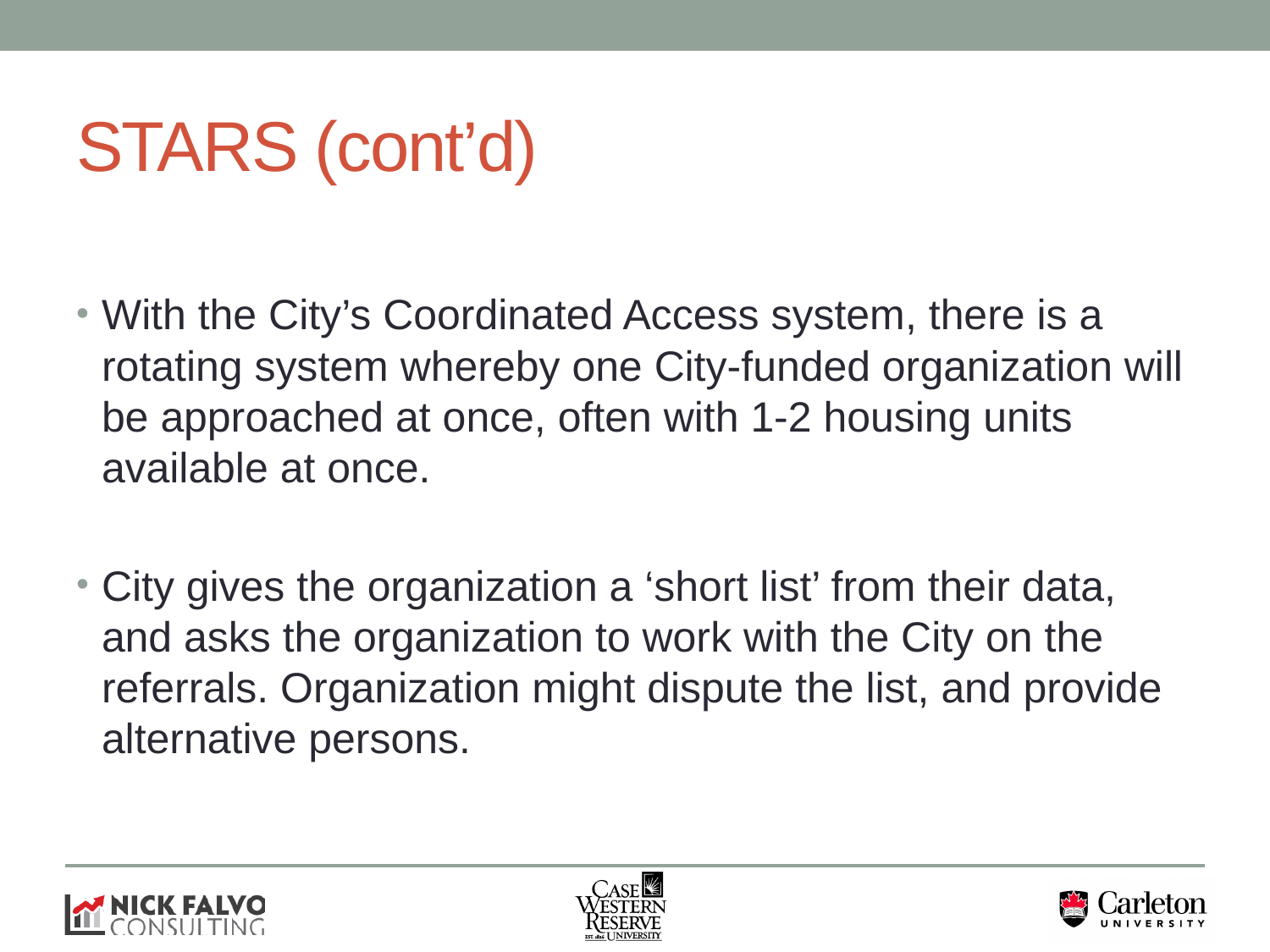

# STARS (cont’d)

With the City’s Coordinated Access system, there is a rotating system whereby one City-funded organization will be approached at once, often with 1-2 housing units available at once.

City gives the organization a ‘short list’ from their data, and asks the organization to work with the City on the referrals. Organization might dispute the list, and provide alternative persons.